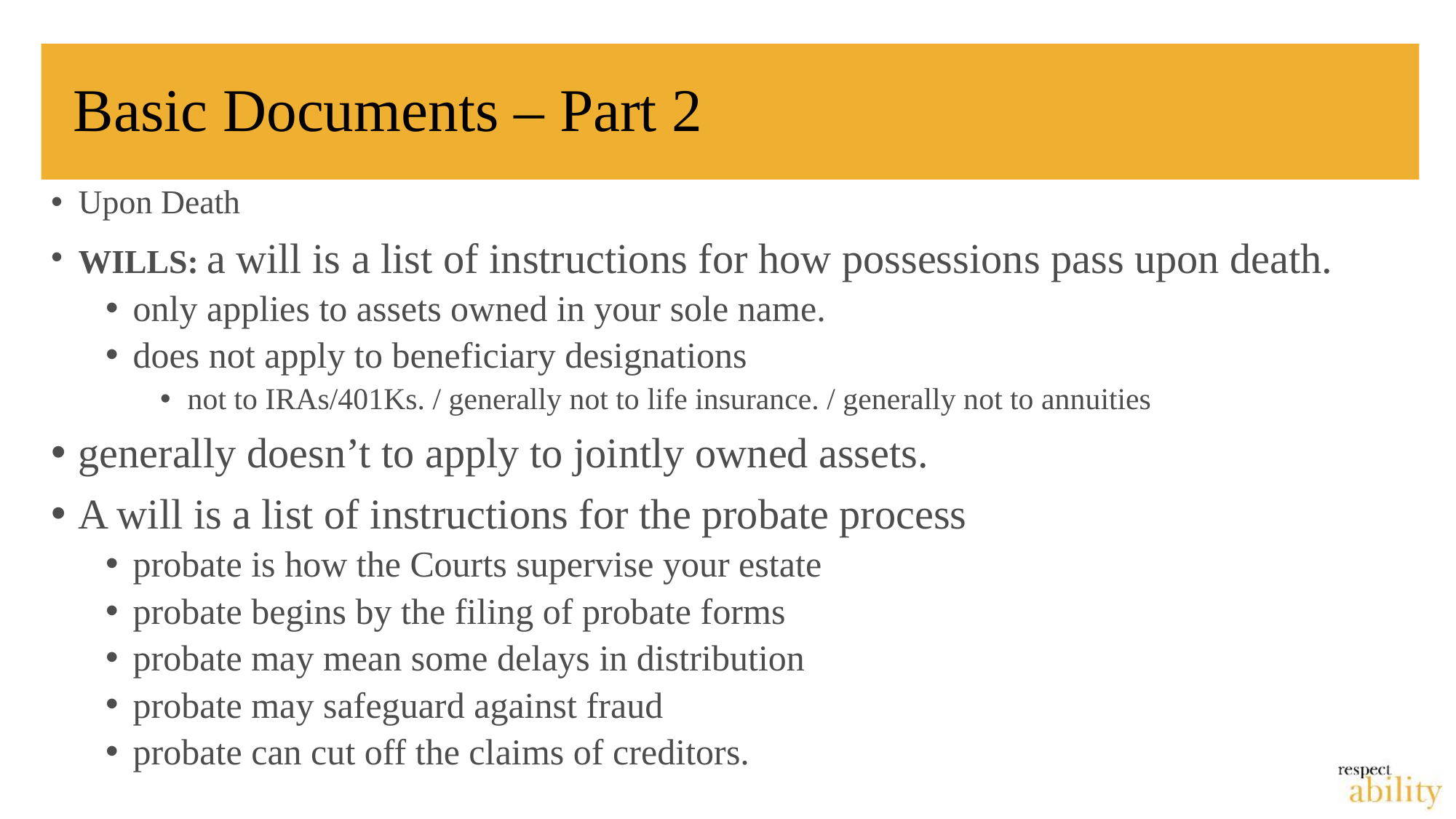

# Basic Documents – Part 2
Upon Death
WILLS: a will is a list of instructions for how possessions pass upon death.
only applies to assets owned in your sole name.
does not apply to beneficiary designations
not to IRAs/401Ks. / generally not to life insurance. / generally not to annuities
generally doesn’t to apply to jointly owned assets.
A will is a list of instructions for the probate process
probate is how the Courts supervise your estate
probate begins by the filing of probate forms
probate may mean some delays in distribution
probate may safeguard against fraud
probate can cut off the claims of creditors.